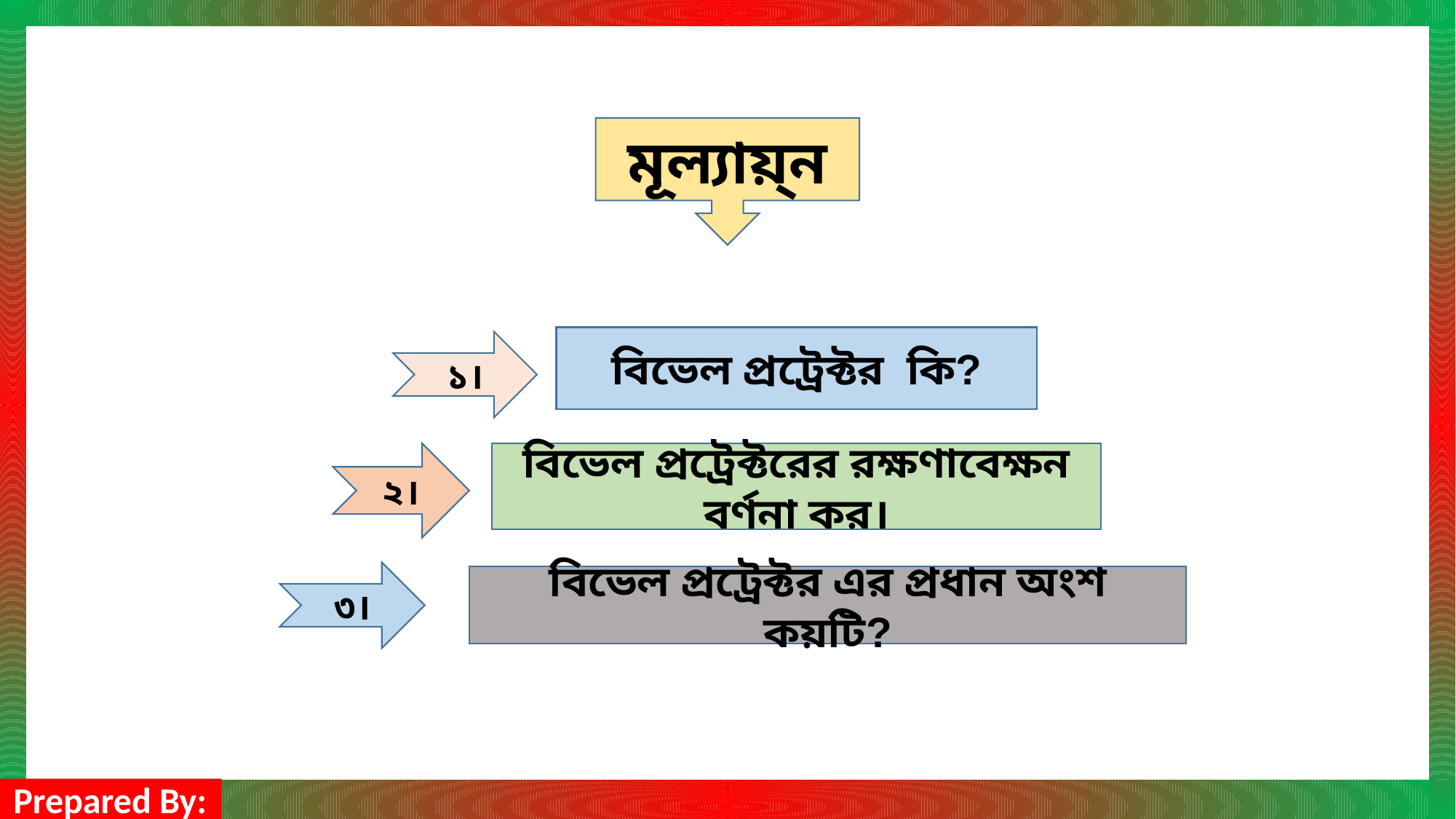

মূল্যায়্ন
বিভেল প্রট্রেক্টর  কি?
১।
২।
বিভেল প্রট্রেক্টরের রক্ষণাবেক্ষন বর্ণনা কর।
৩।
বিভেল প্রট্রেক্টর এর প্রধান অংশ কয়টি?